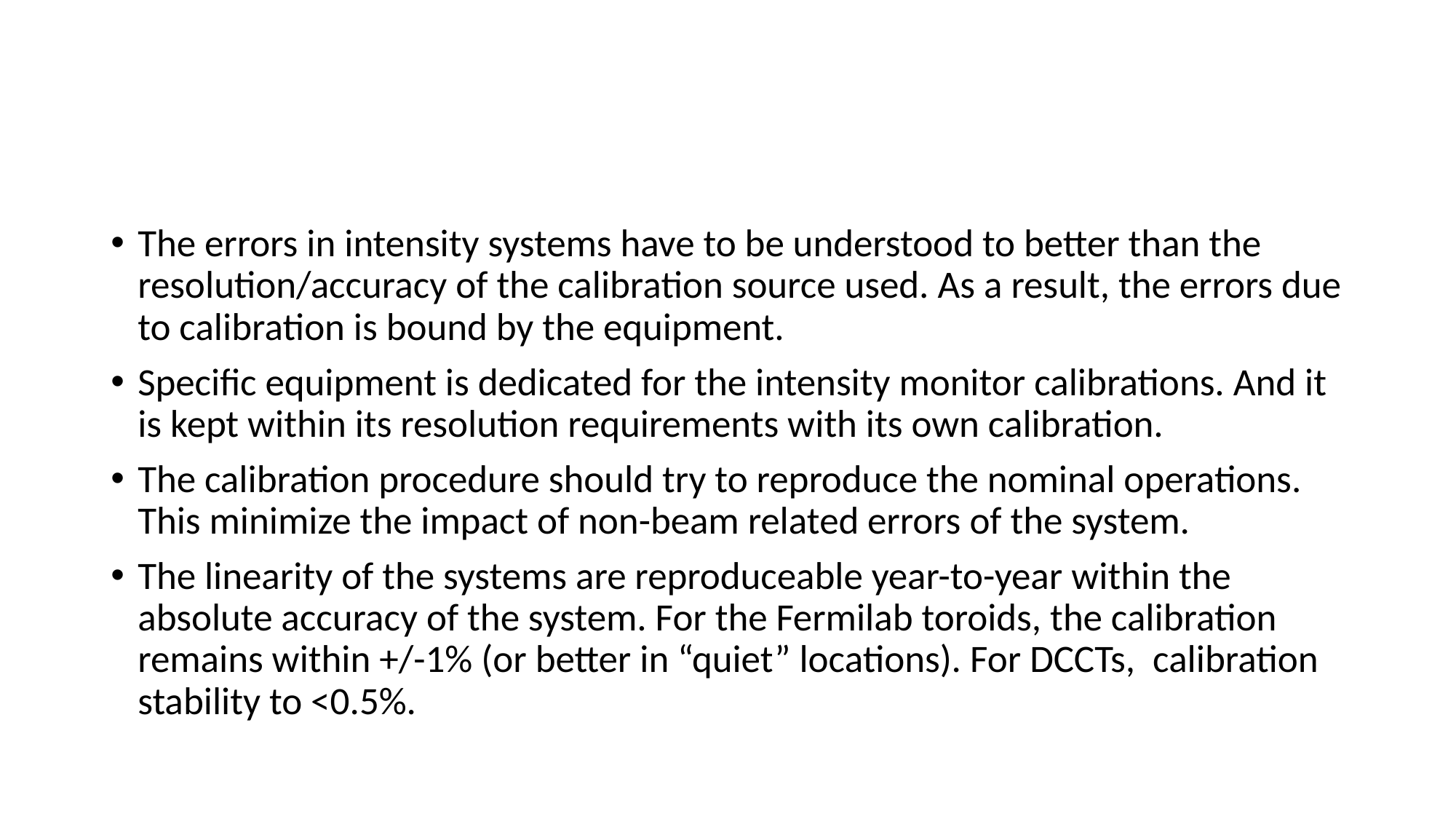

#
The errors in intensity systems have to be understood to better than the resolution/accuracy of the calibration source used. As a result, the errors due to calibration is bound by the equipment.
Specific equipment is dedicated for the intensity monitor calibrations. And it is kept within its resolution requirements with its own calibration.
The calibration procedure should try to reproduce the nominal operations. This minimize the impact of non-beam related errors of the system.
The linearity of the systems are reproduceable year-to-year within the absolute accuracy of the system. For the Fermilab toroids, the calibration remains within +/-1% (or better in “quiet” locations). For DCCTs,  calibration stability to <0.5%.